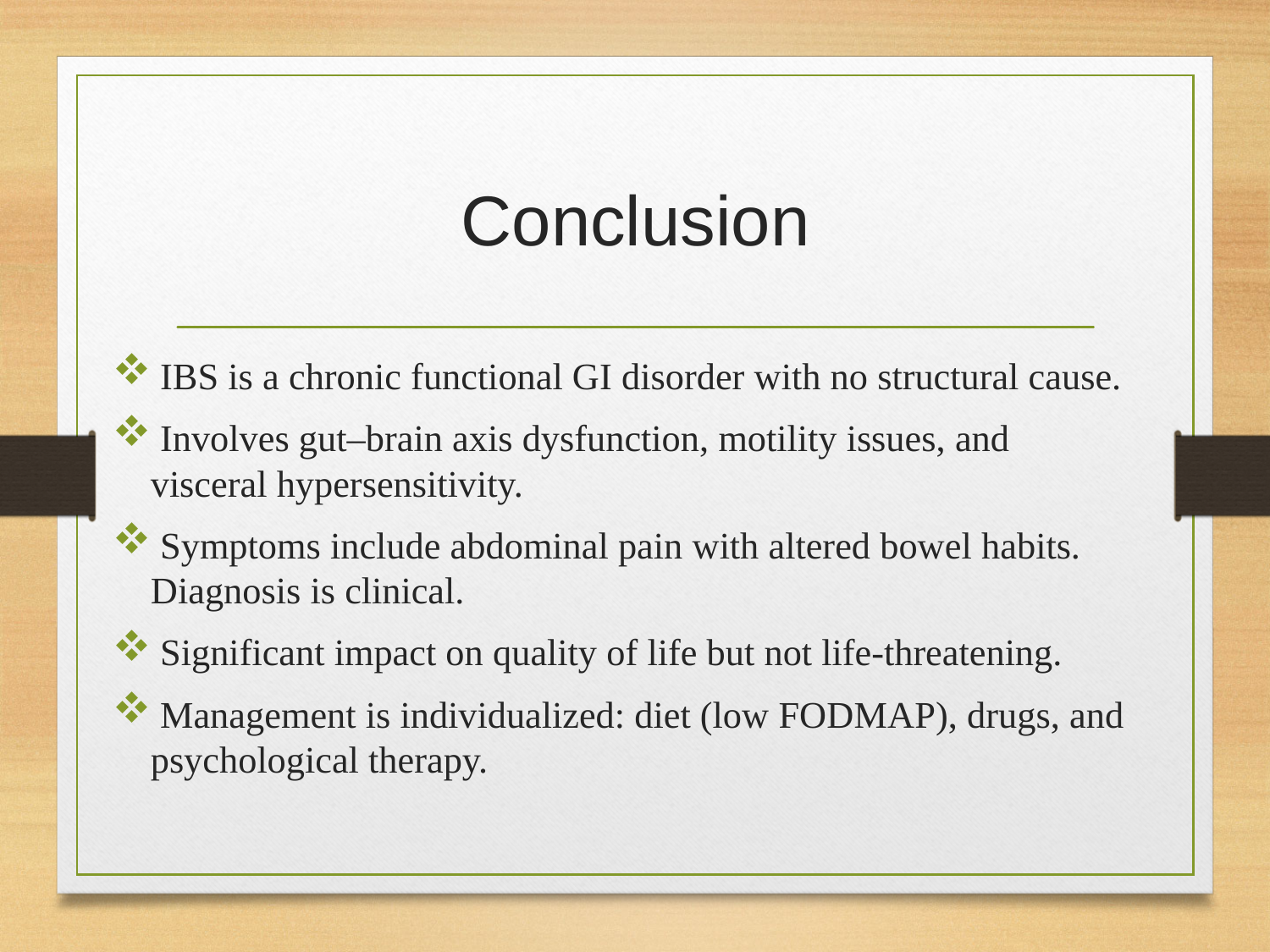

# Conclusion
 IBS is a chronic functional GI disorder with no structural cause.
 Involves gut–brain axis dysfunction, motility issues, and visceral hypersensitivity.
 Symptoms include abdominal pain with altered bowel habits. Diagnosis is clinical.
 Significant impact on quality of life but not life-threatening.
 Management is individualized: diet (low FODMAP), drugs, and psychological therapy.